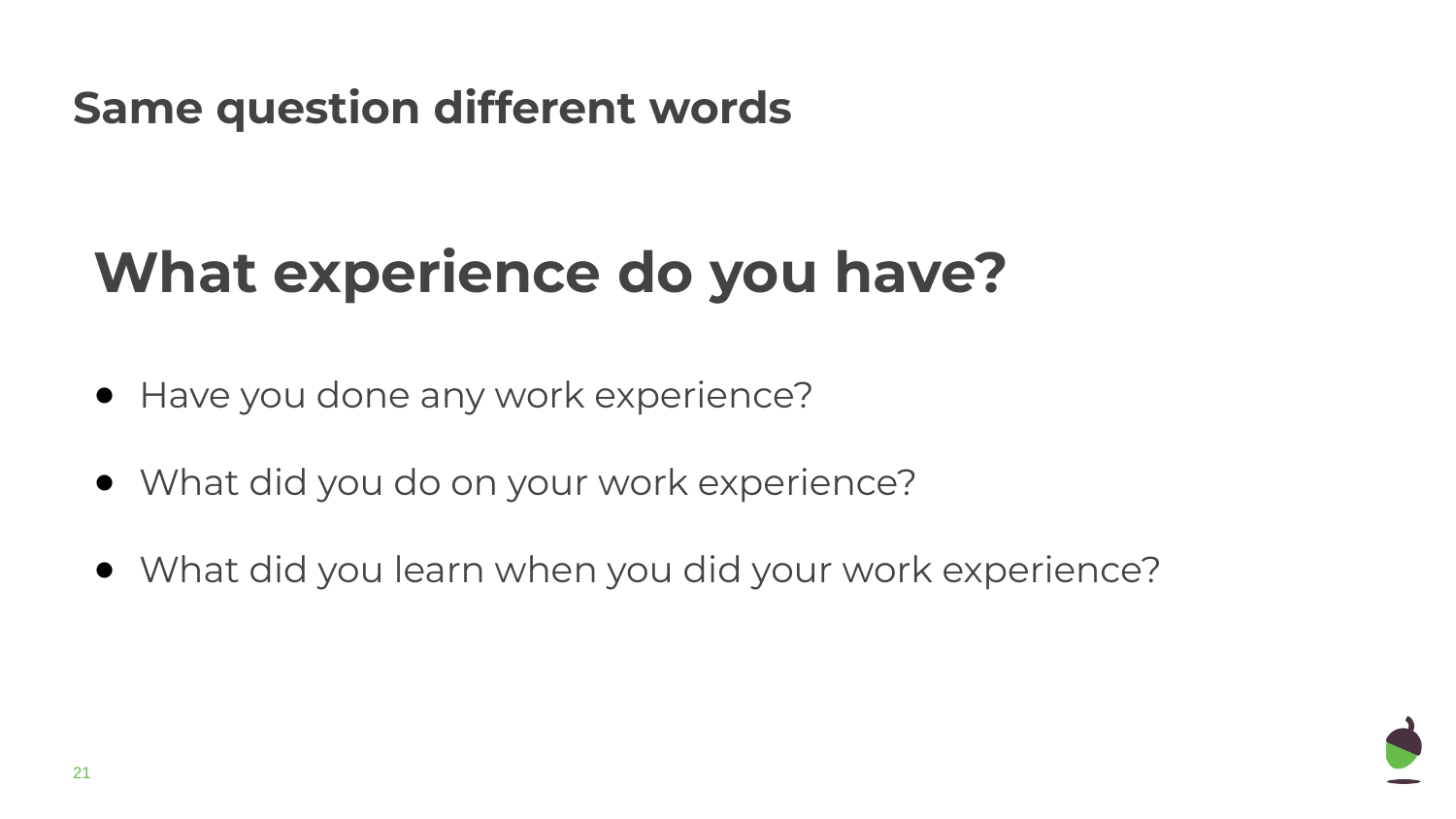

# Same question different words
What experience do you have?

Have you done any work experience?

What did you do on your work experience?

What did you learn when you did your work experience?
21